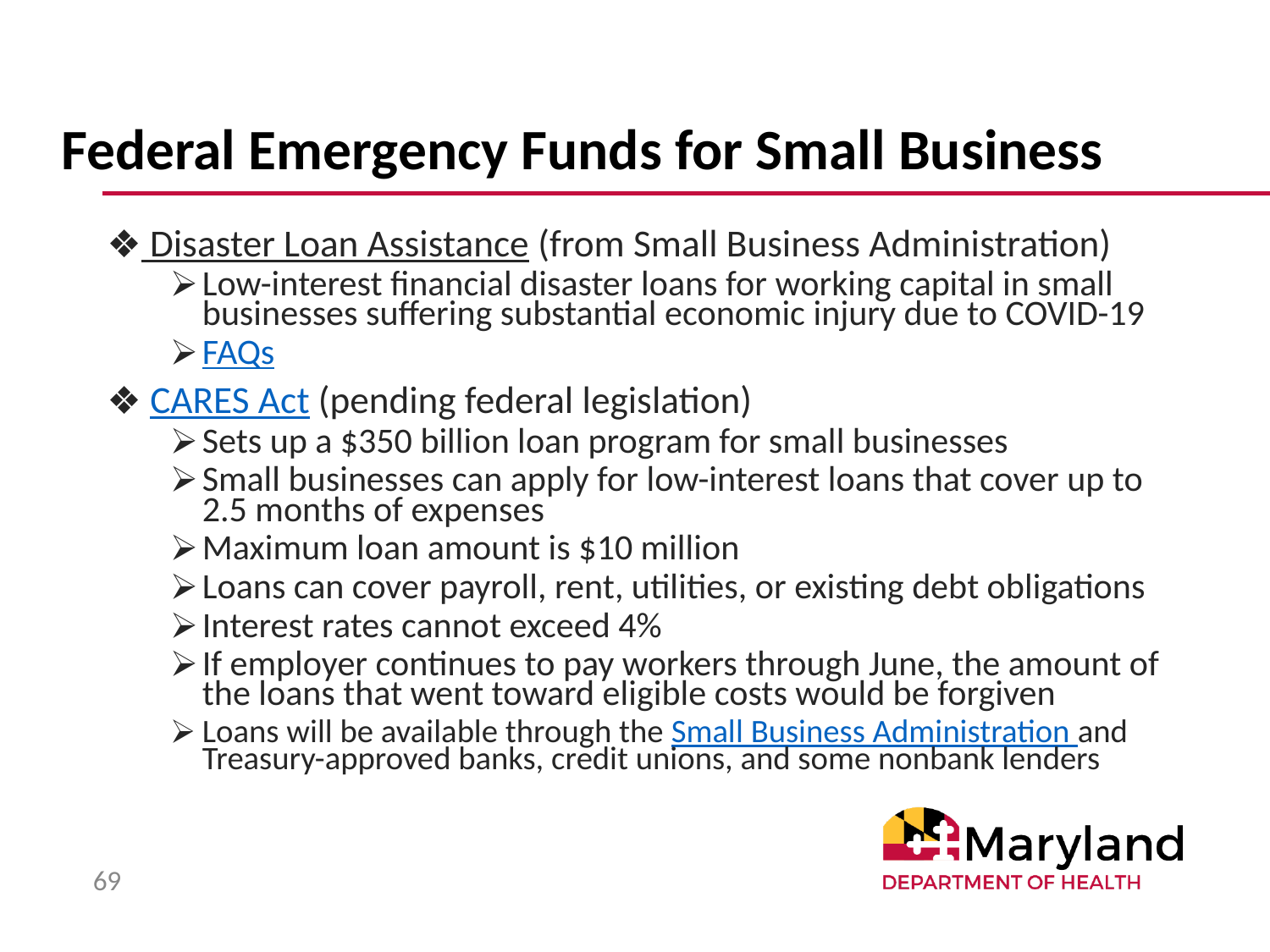

# Federal Emergency Funds for Small Business
 Disaster Loan Assistance (from Small Business Administration)
Low-interest financial disaster loans for working capital in small businesses suffering substantial economic injury due to COVID-19
FAQs
 CARES Act (pending federal legislation)
Sets up a $350 billion loan program for small businesses
Small businesses can apply for low-interest loans that cover up to 2.5 months of expenses
Maximum loan amount is $10 million
Loans can cover payroll, rent, utilities, or existing debt obligations
Interest rates cannot exceed 4%
If employer continues to pay workers through June, the amount of the loans that went toward eligible costs would be forgiven
Loans will be available through the Small Business Administration and Treasury-approved banks, credit unions, and some nonbank lenders

69